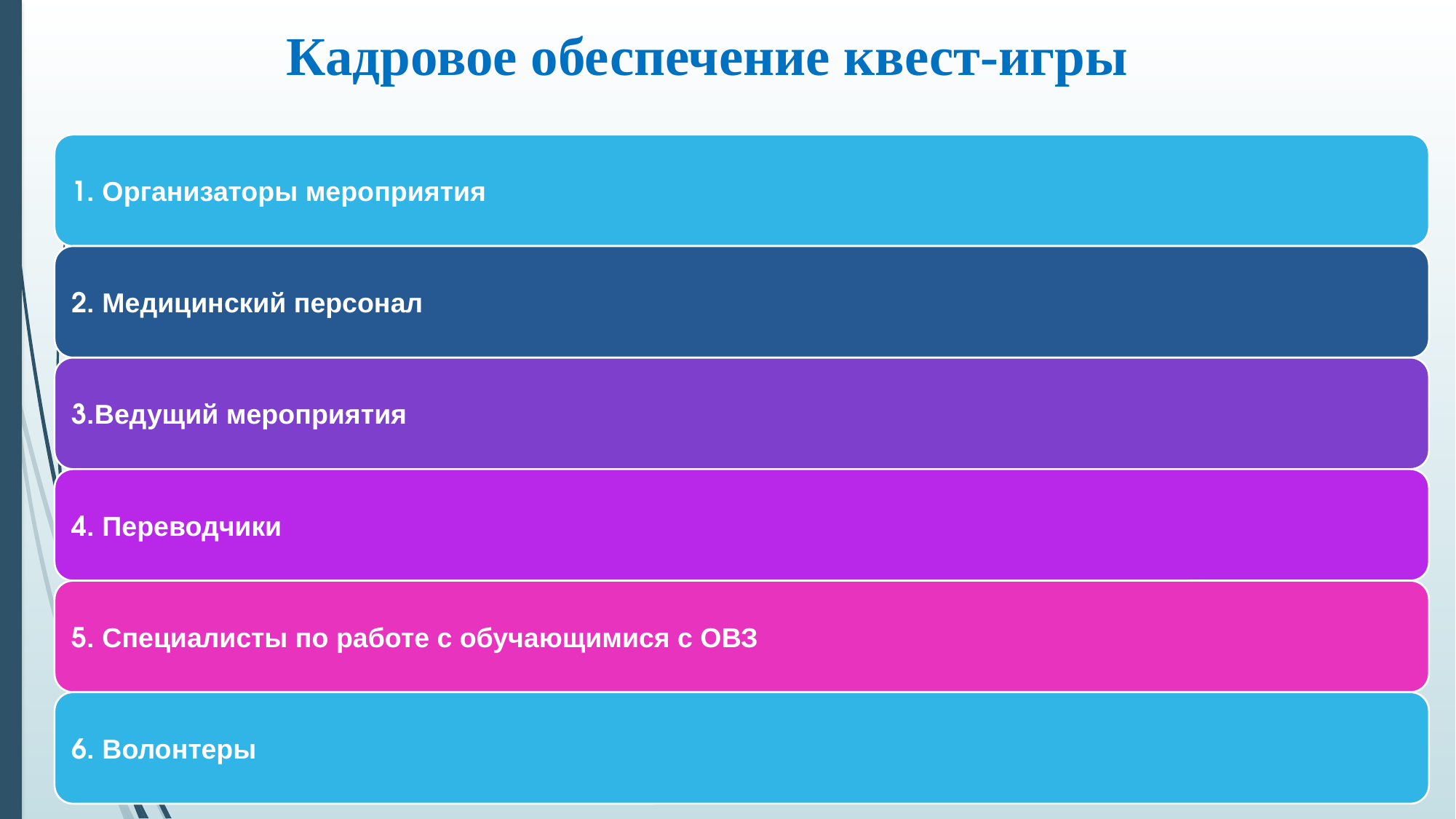

# Кадровое обеспечение квест-игры
1. Организаторы мероприятия
2. Медицинский персонал
3.Ведущий мероприятия
4. Переводчики
5. Специалисты по работе с обучающимися с ОВЗ
6. Волонтеры